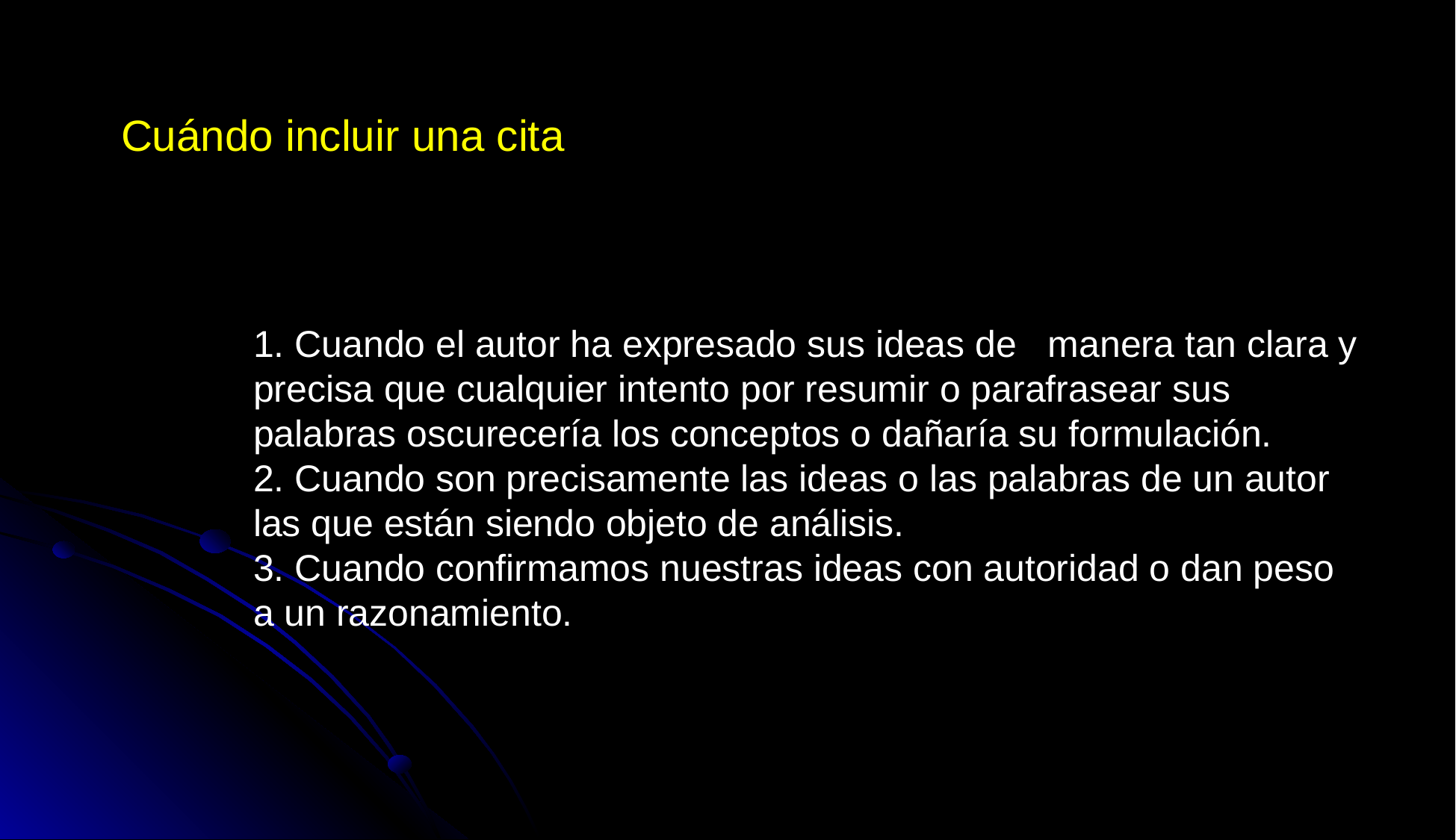

Cuándo incluir una cita
1. Cuando el autor ha expresado sus ideas de   manera tan clara y precisa que cualquier intento por resumir o parafrasear sus palabras oscurecería los conceptos o dañaría su formulación.
2. Cuando son precisamente las ideas o las palabras de un autor las que están siendo objeto de análisis.
3. Cuando confirmamos nuestras ideas con autoridad o dan peso a un razonamiento.